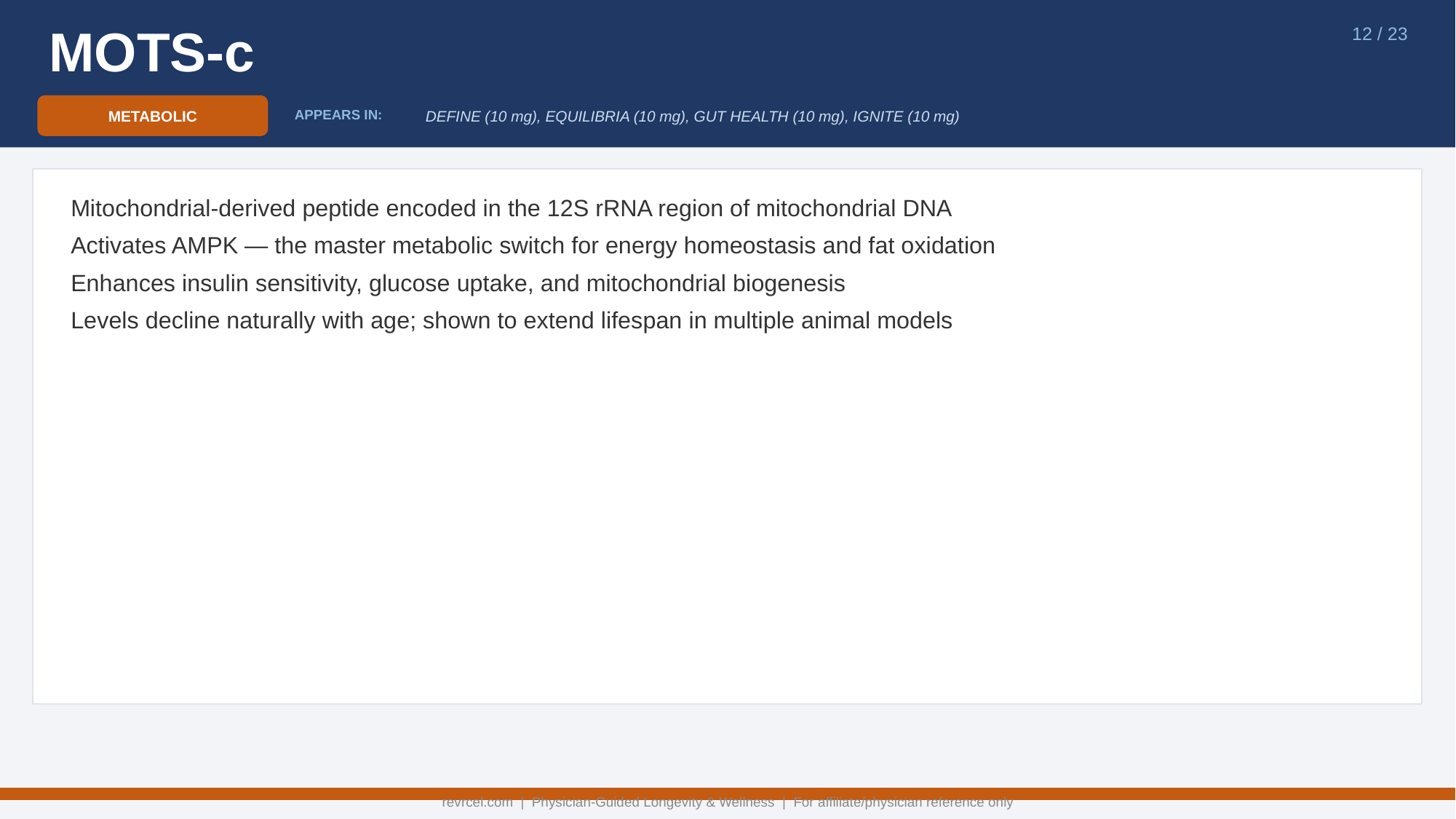

MOTS-c
12 / 23

METABOLIC
DEFINE (10 mg), EQUILIBRIA (10 mg), GUT HEALTH (10 mg), IGNITE (10 mg)
APPEARS IN:

Mitochondrial-derived peptide encoded in the 12S rRNA region of mitochondrial DNA
Activates AMPK — the master metabolic switch for energy homeostasis and fat oxidation
Enhances insulin sensitivity, glucose uptake, and mitochondrial biogenesis
Levels decline naturally with age; shown to extend lifespan in multiple animal models
revrcel.com  |  Physician-Guided Longevity & Wellness  |  For affiliate/physician reference only